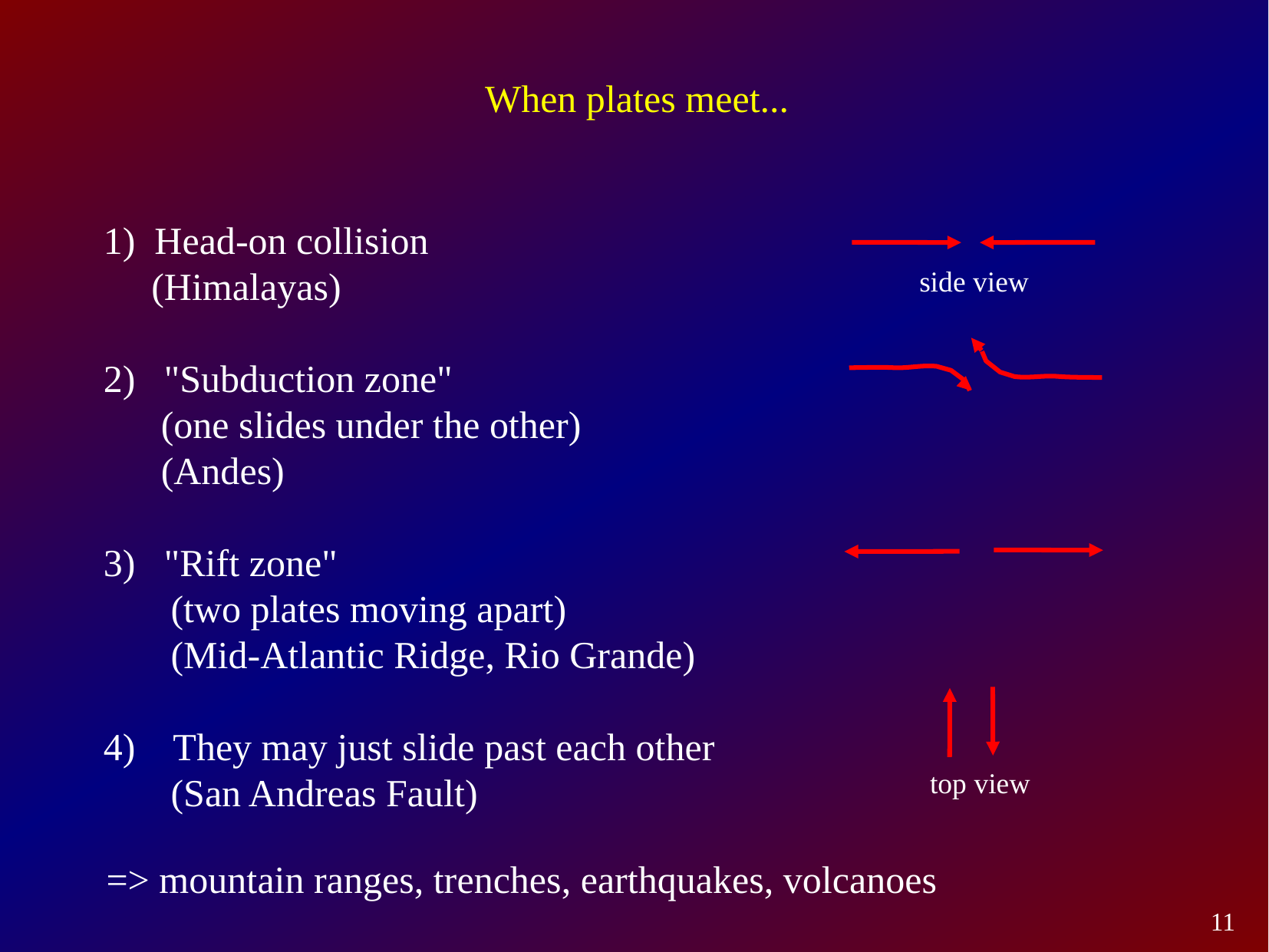

When plates meet...
1)  Head-on collision
     (Himalayas)

2)   "Subduction zone"
      (one slides under the other)
      (Andes)

3)   "Rift zone"
       (two plates moving apart)
       (Mid-Atlantic Ridge, Rio Grande)

4)    They may just slide past each other
       (San Andreas Fault)

side view

top view
=> mountain ranges, trenches, earthquakes, volcanoes
11